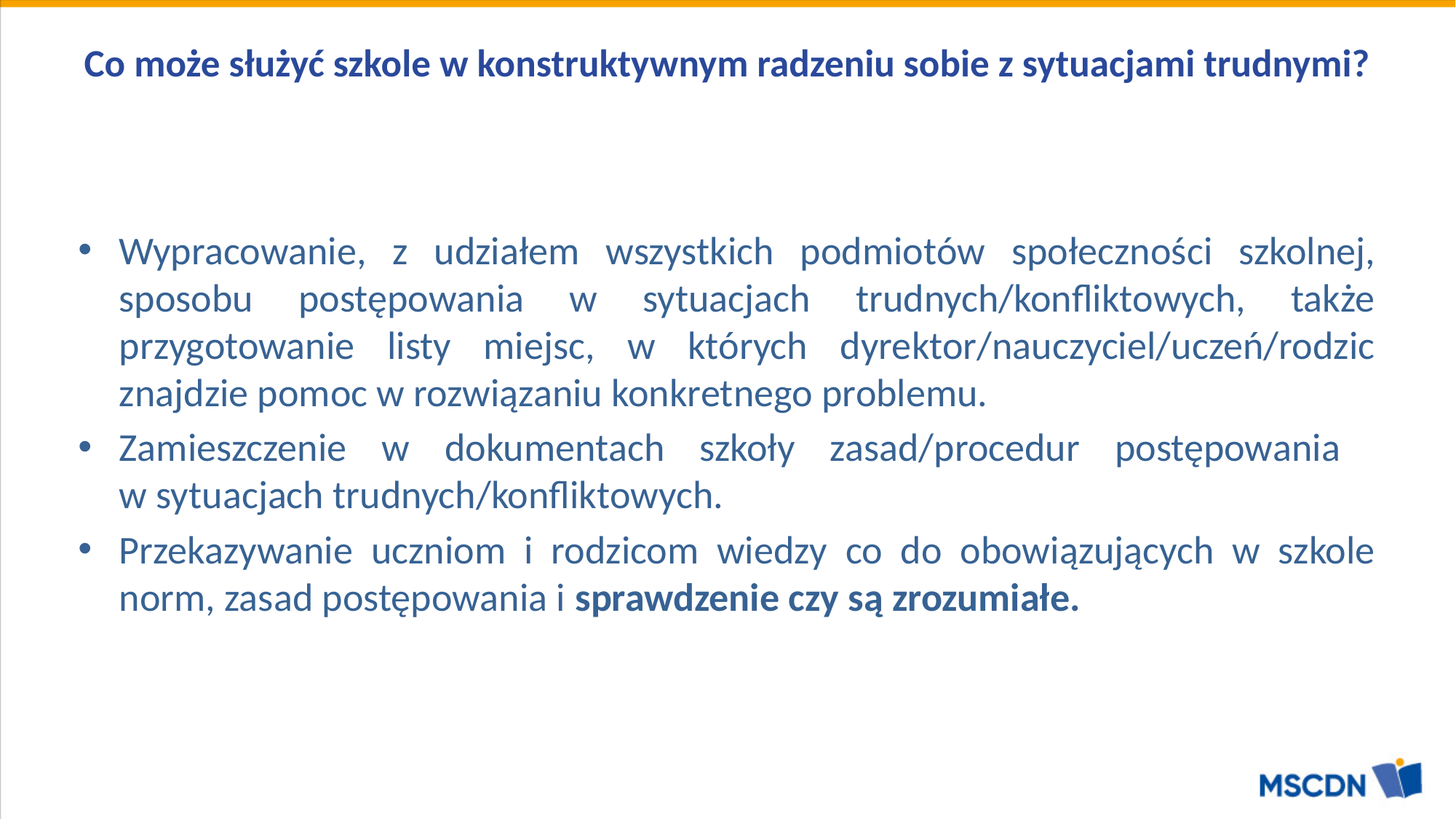

# Co może służyć szkole w konstruktywnym radzeniu sobie z sytuacjami trudnymi?

Wypracowanie, z udziałem wszystkich podmiotów społeczności szkolnej, sposobu postępowania w sytuacjach trudnych/konfliktowych, także przygotowanie listy miejsc, w których dyrektor/nauczyciel/uczeń/rodzic znajdzie pomoc w rozwiązaniu konkretnego problemu.
Zamieszczenie w dokumentach szkoły zasad/procedur postępowania
w sytuacjach trudnych/konfliktowych.
Przekazywanie uczniom i rodzicom wiedzy co do obowiązujących w szkole norm, zasad postępowania i sprawdzenie czy są zrozumiałe.